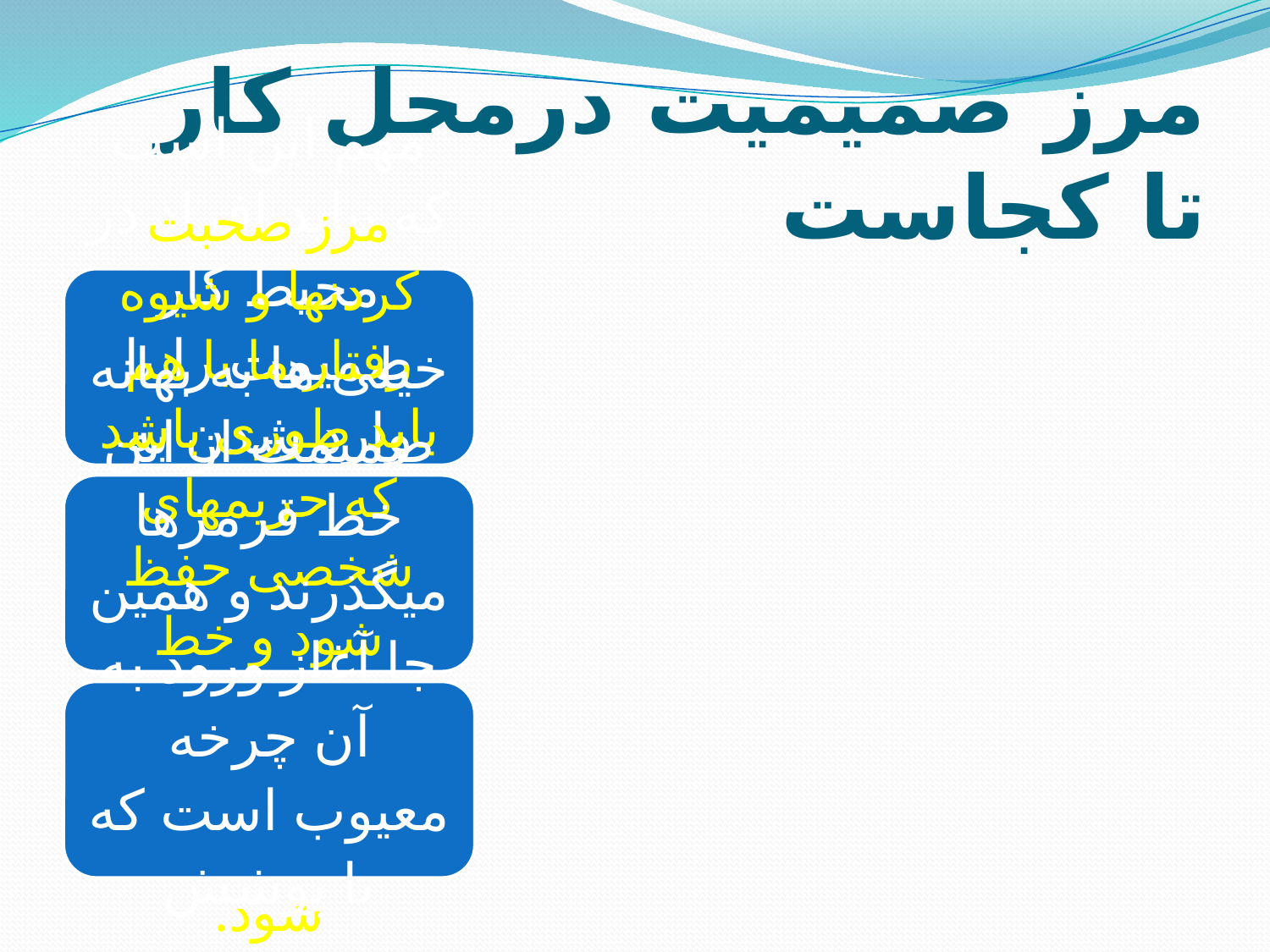

# مرز صمیمیت درمحل کار تا کجاست